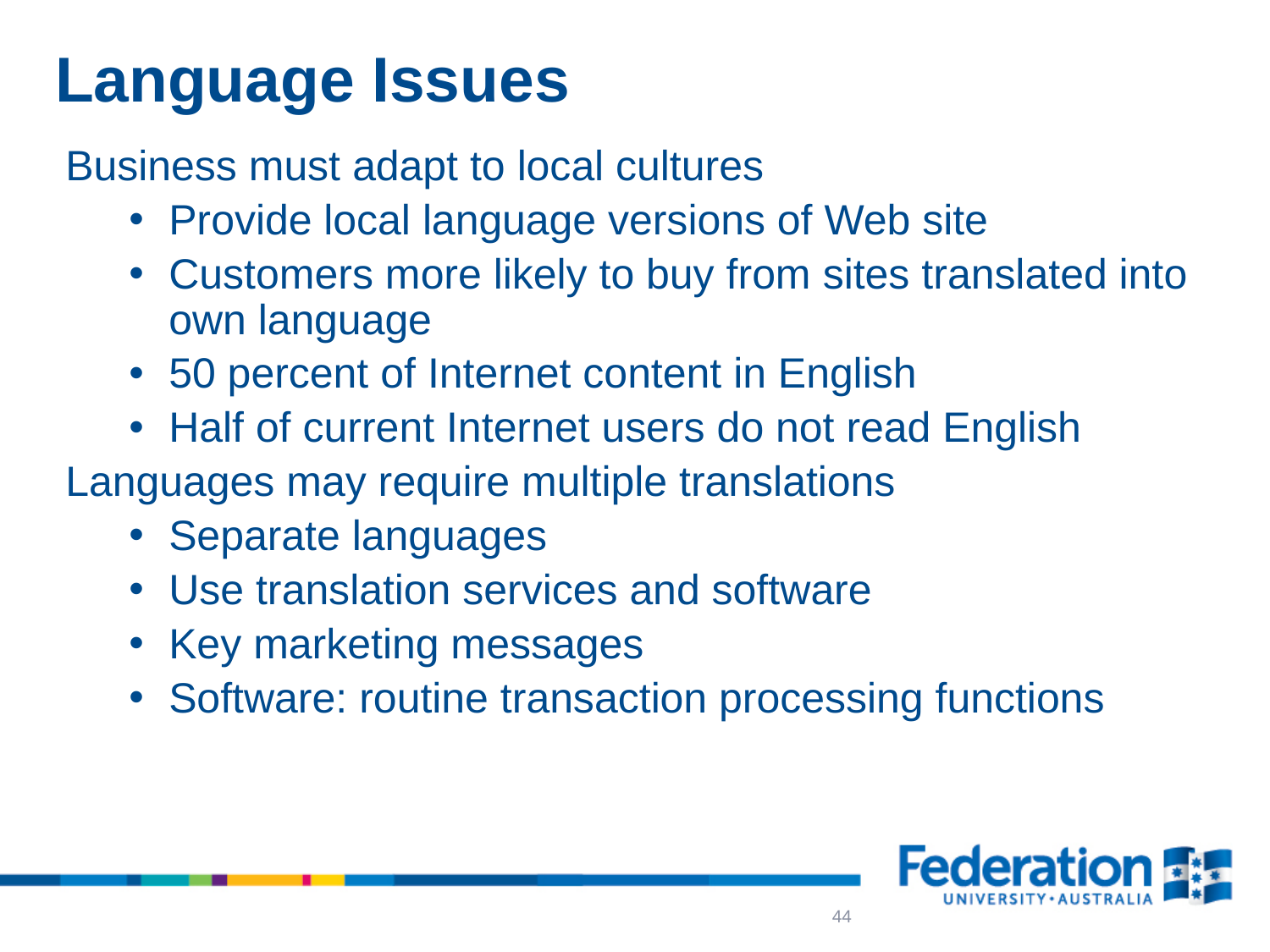

# Language Issues
Business must adapt to local cultures
Provide local language versions of Web site
Customers more likely to buy from sites translated into own language
50 percent of Internet content in English
Half of current Internet users do not read English
Languages may require multiple translations
Separate languages
Use translation services and software
Key marketing messages
Software: routine transaction processing functions

44